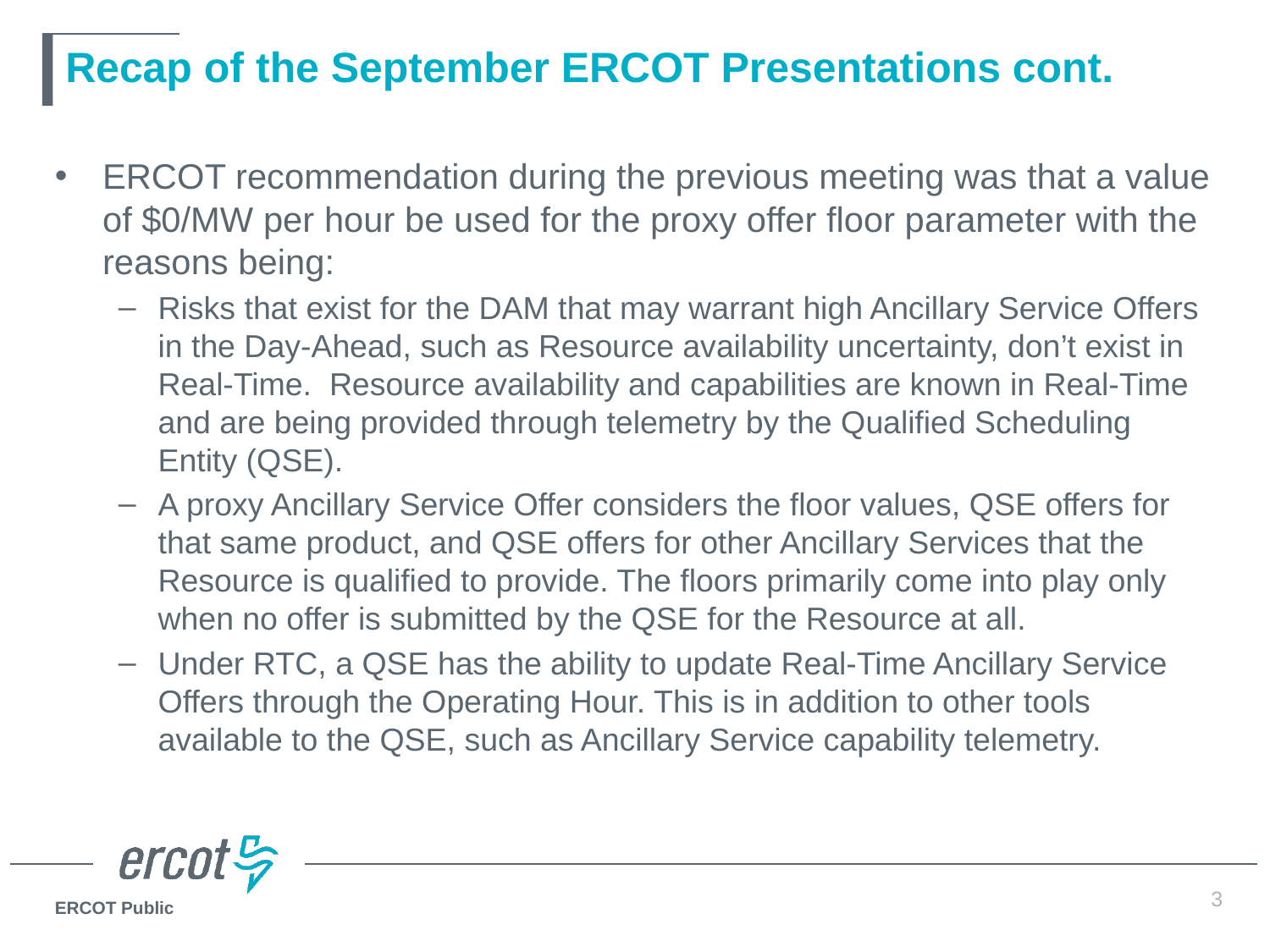

# Recap of the September ERCOT Presentations cont.
ERCOT recommendation during the previous meeting was that a value of $0/MW per hour be used for the proxy offer floor parameter with the reasons being:
Risks that exist for the DAM that may warrant high Ancillary Service Offers in the Day-Ahead, such as Resource availability uncertainty, don’t exist in Real-Time.  Resource availability and capabilities are known in Real-Time and are being provided through telemetry by the Qualified Scheduling Entity (QSE).
A proxy Ancillary Service Offer considers the floor values, QSE offers for that same product, and QSE offers for other Ancillary Services that the Resource is qualified to provide. The floors primarily come into play only when no offer is submitted by the QSE for the Resource at all.
Under RTC, a QSE has the ability to update Real-Time Ancillary Service Offers through the Operating Hour. This is in addition to other tools available to the QSE, such as Ancillary Service capability telemetry.

3